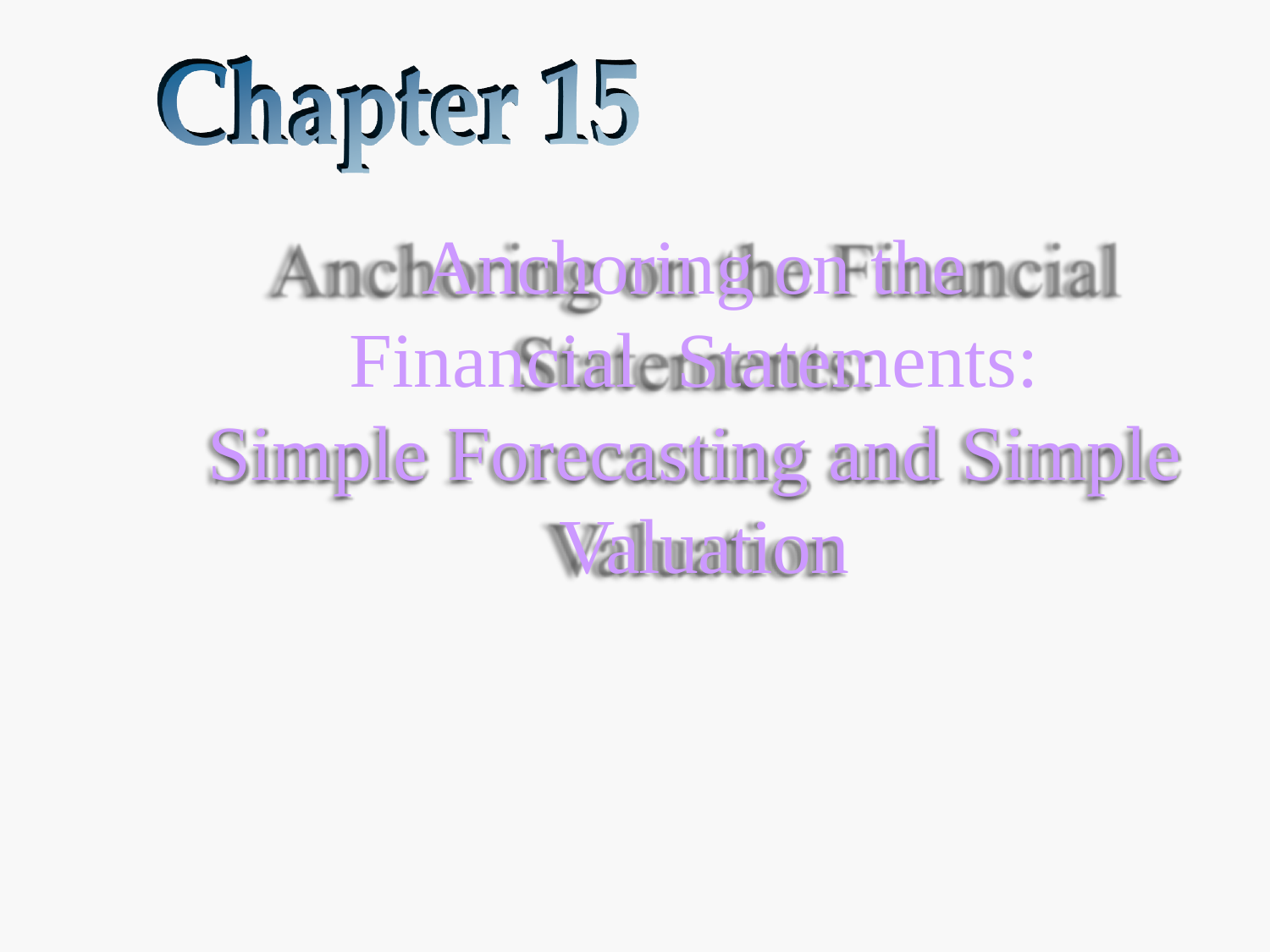

# Anchoring on the Financial  Statements:
Simple Forecasting and Simple  Valuation